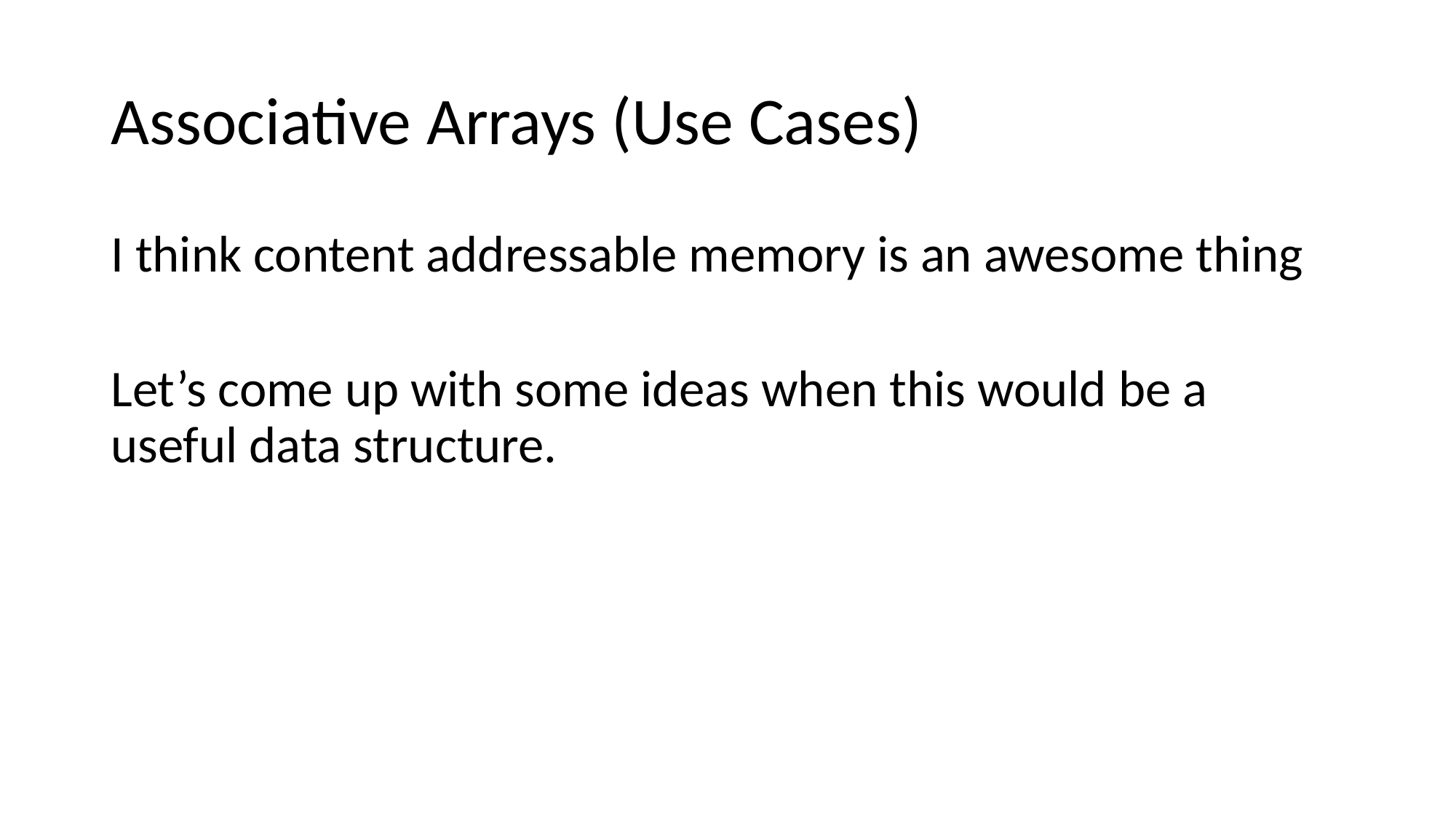

# Associative Arrays (Use Cases)
I think content addressable memory is an awesome thing

Let’s come up with some ideas when this would be a useful data structure.